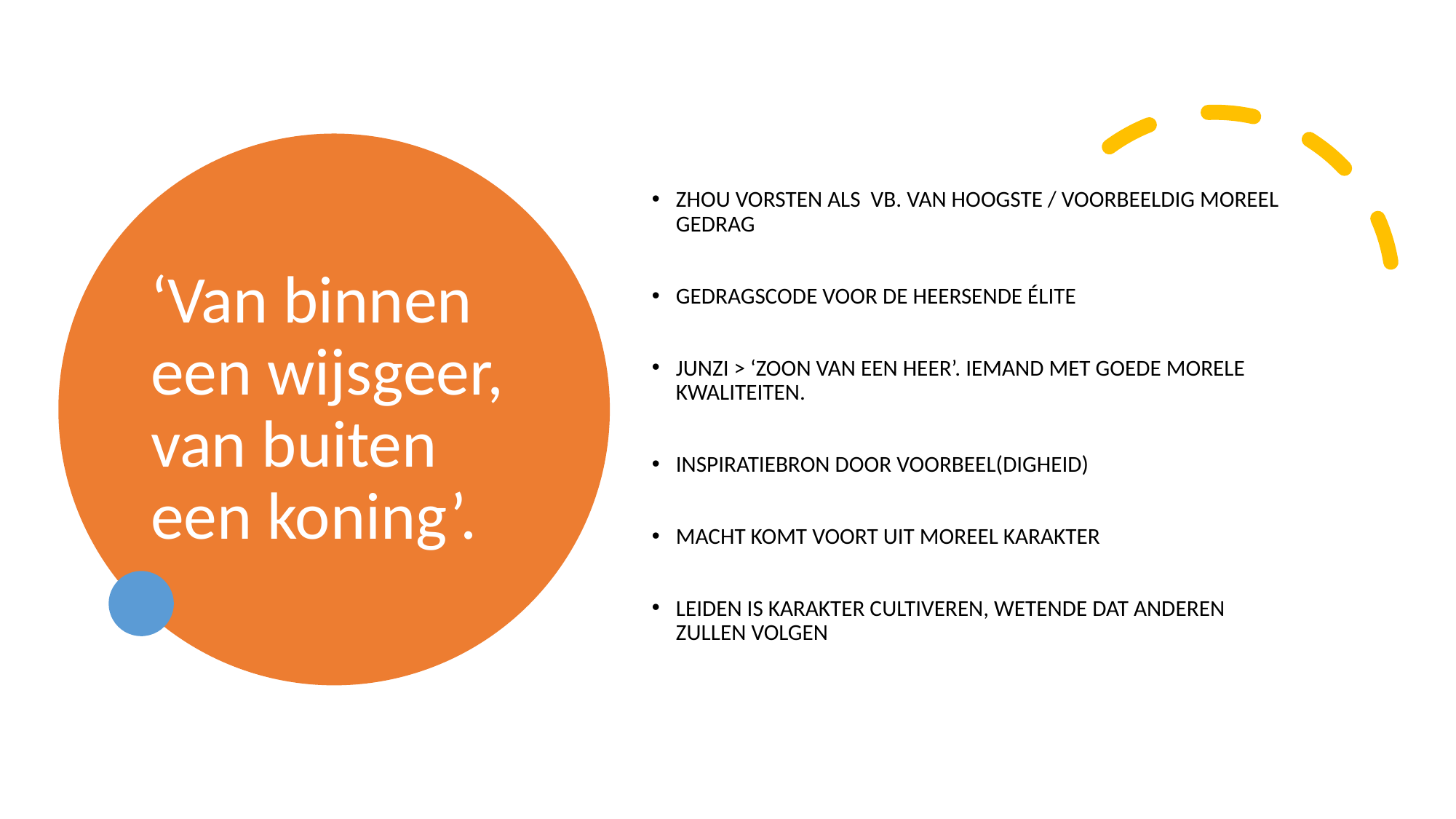

# ‘Van binnen een wijsgeer, van buiten een koning’.
ZHOU VORSTEN ALS  VB. VAN HOOGSTE / VOORBEELDIG MOREEL GEDRAG

GEDRAGSCODE VOOR DE HEERSENDE ÉLITE

JUNZI > ‘ZOON VAN EEN HEER’. IEMAND MET GOEDE MORELE KWALITEITEN.

INSPIRATIEBRON DOOR VOORBEEL(DIGHEID)

MACHT KOMT VOORT UIT MOREEL KARAKTER

LEIDEN IS KARAKTER CULTIVEREN, WETENDE DAT ANDEREN ZULLEN VOLGEN